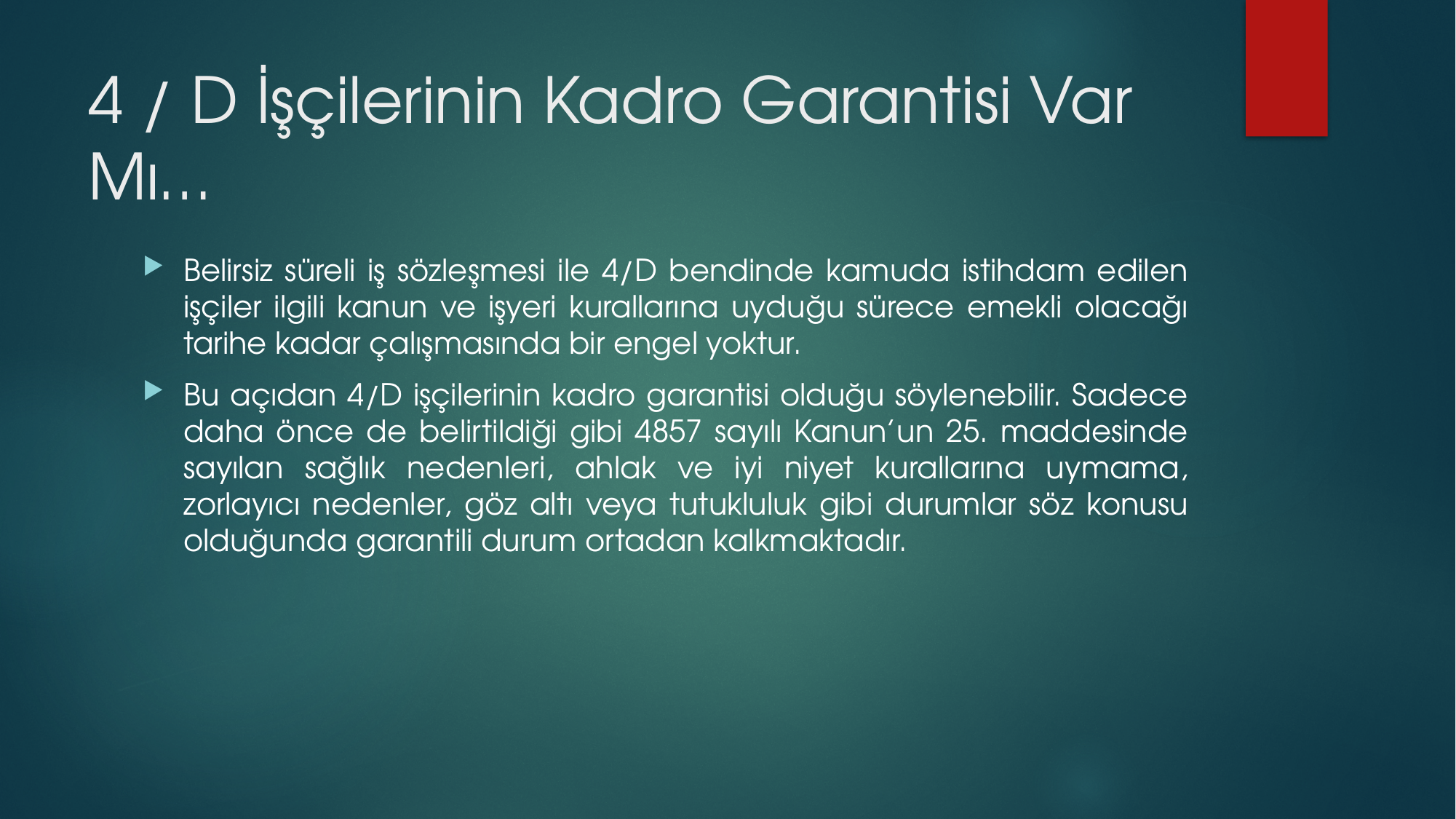

# 4 / D İşçilerinin Kadro Garantisi Var Mı…
Belirsiz süreli iş sözleşmesi ile 4/D bendinde kamuda istihdam edilen işçiler ilgili kanun ve işyeri kurallarına uyduğu sürece emekli olacağı tarihe kadar çalışmasında bir engel yoktur.
Bu açıdan 4/D işçilerinin kadro garantisi olduğu söylenebilir. Sadece daha önce de belirtildiği gibi 4857 sayılı Kanun’un 25. maddesinde sayılan sağlık nedenleri, ahlak ve iyi niyet kurallarına uymama, zorlayıcı nedenler, göz altı veya tutukluluk gibi durumlar söz konusu olduğunda garantili durum ortadan kalkmaktadır.